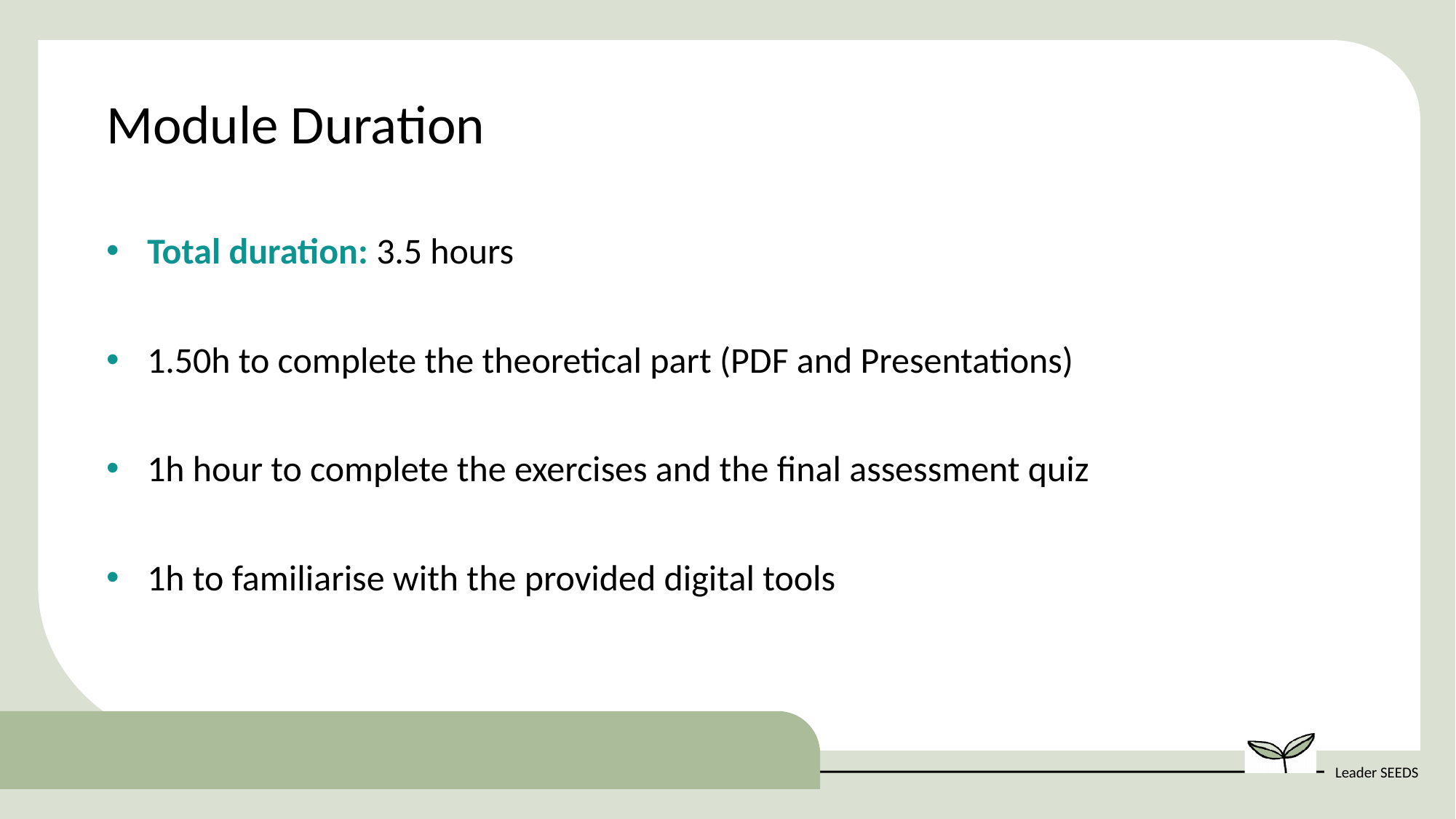

Module Duration

Total duration: 3.5 hours

1.50h to complete the theoretical part (PDF and Presentations)

1h hour to complete the exercises and the final assessment quiz

1h to familiarise with the provided digital tools